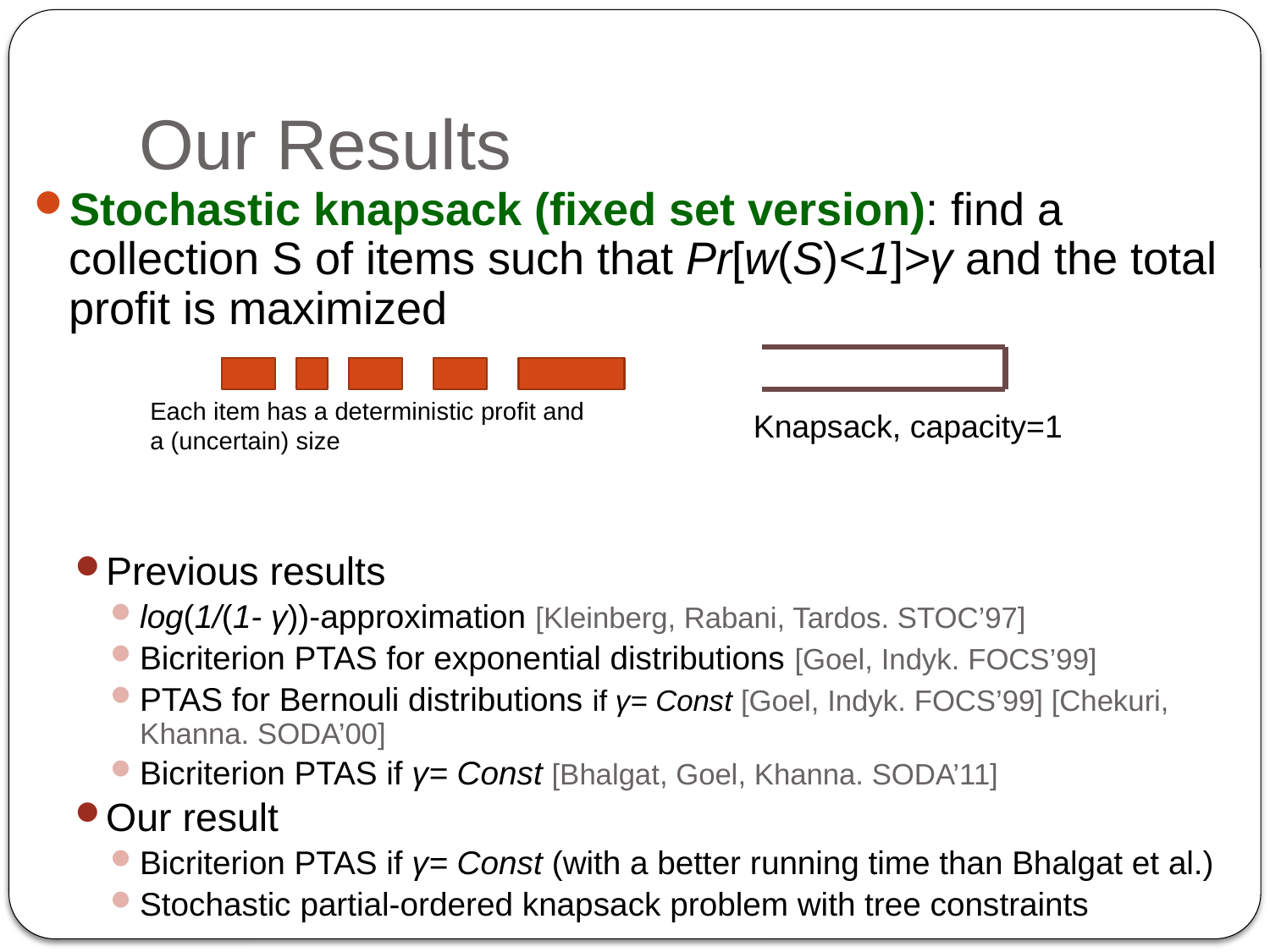

# Our Results
Stochastic knapsack (fixed set version): find a collection S of items such that Pr[w(S)<1]>γ and the total profit is maximized

Previous results
log(1/(1- γ))-approximation [Kleinberg, Rabani, Tardos. STOC’97]
Bicriterion PTAS for exponential distributions [Goel, Indyk. FOCS’99]
PTAS for Bernouli distributions if γ= Const [Goel, Indyk. FOCS’99] [Chekuri, Khanna. SODA’00]
Bicriterion PTAS if γ= Const [Bhalgat, Goel, Khanna. SODA’11]
Our result
Bicriterion PTAS if γ= Const (with a better running time than Bhalgat et al.)
Stochastic partial-ordered knapsack problem with tree constraints

Each item has a deterministic profit and a (uncertain) size
Knapsack, capacity=1